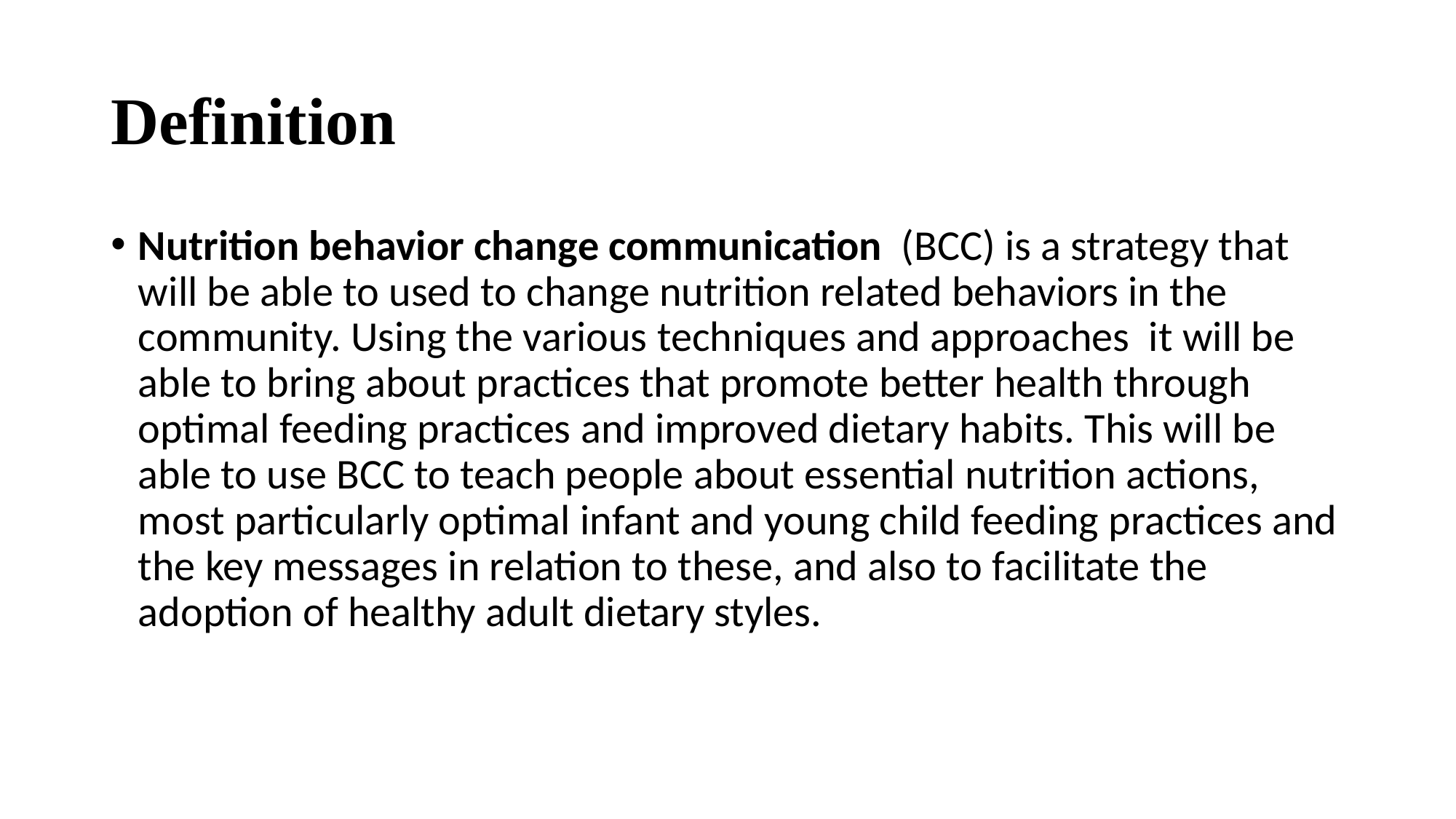

# Definition
Nutrition behavior change communication  (BCC) is a strategy that  will be able to used to change nutrition related behaviors in the community. Using the various techniques and approaches  it will be able to bring about practices that promote better health through optimal feeding practices and improved dietary habits. This will be able to use BCC to teach people about essential nutrition actions, most particularly optimal infant and young child feeding practices and the key messages in relation to these, and also to facilitate the adoption of healthy adult dietary styles.